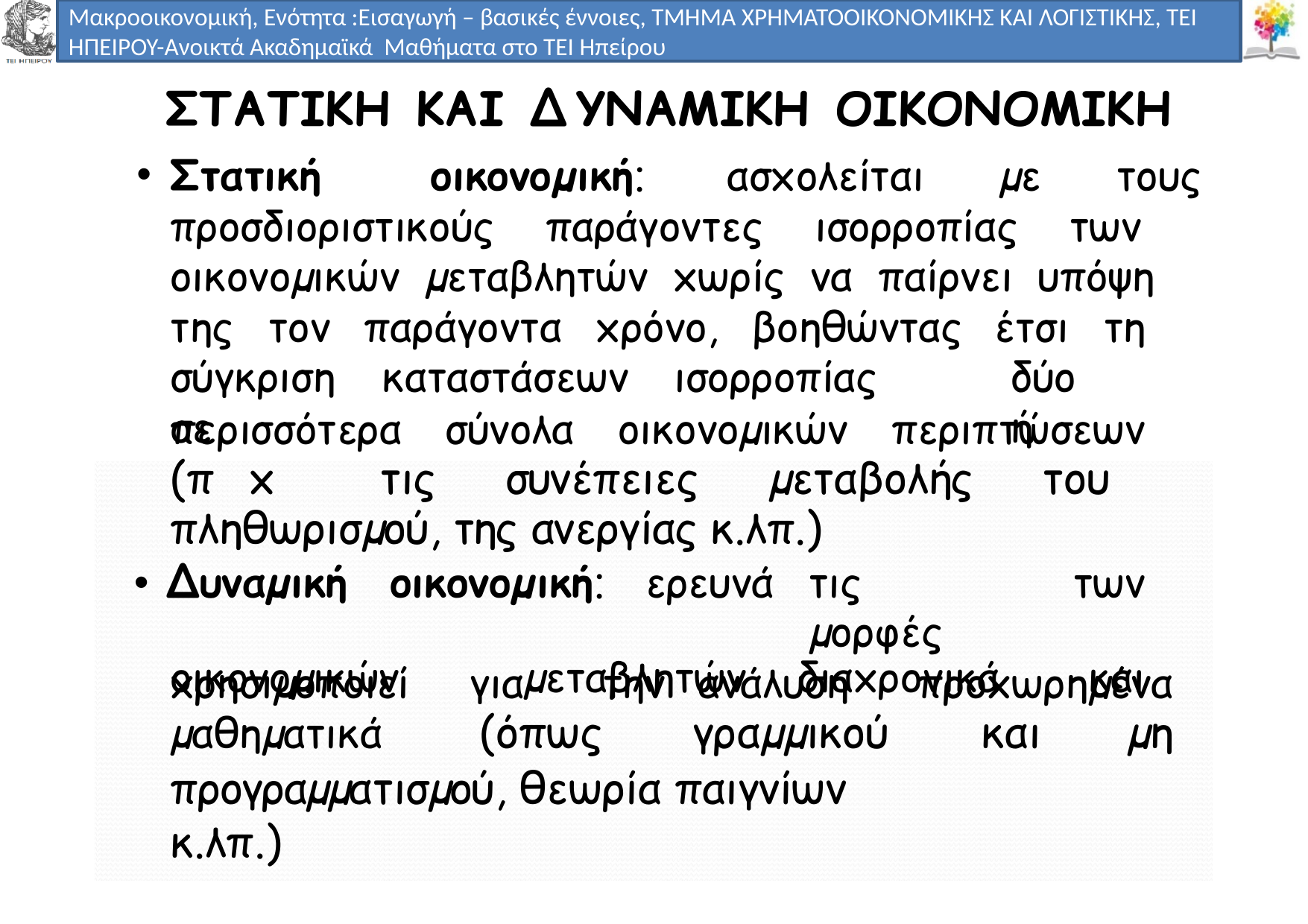

Μακροοικονομική, Ενότητα :Εισαγωγή – βασικές έννοιες, ΤΜΗΜΑ ΧΡΗΜΑΤΟΟΙΚΟΝΟΜΙΚΗΣ ΚΑΙ ΛΟΓΙΣΤΙΚΗΣ, ΤΕΙ ΗΠΕΙΡΟΥ-Ανοικτά Ακαδημαϊκά  Μαθήματα στο ΤΕΙ Ηπείρου

# ΣΤΑΤΙΚΗ ΚΑΙ ΔΥΝΑΜΙΚΗ ΟΙΚΟΝΟΜΙΚΗ
Στατική      οικονοµική:      ασχολείται      µε      τους προσδιοριστικούς    παράγοντες    ισορροπίας    των οικονοµικών  µεταβλητών  χωρίς  να  παίρνει  υπόψη
της	τον	παράγοντα	χρόνο,	βοηθώντας σύγκριση		καταστάσεων	ισορροπίας	σε
έτσι	τη
δύο	ή
περισσότερα   σύνολα   οικονοµικών   περιπτώσεων (π χ   τις  συνέπειες  µεταβολής  του  πληθωρισµού, της ανεργίας κ.λπ.)

| Δυναµική οικονοµική: ερευνά | τις µορφές | των |
| --- | --- | --- |
| οικονοµικών µεταβλητών | διαχρονικά | και |
| χρησιµοποιεί | για την | ανάλυση | προχωρηµένα |
| --- | --- | --- | --- |
| µαθηµατικά | (όπως | γραµµικού | και µη |
προγραµµατισµού, θεωρία παιγνίων κ.λπ.)